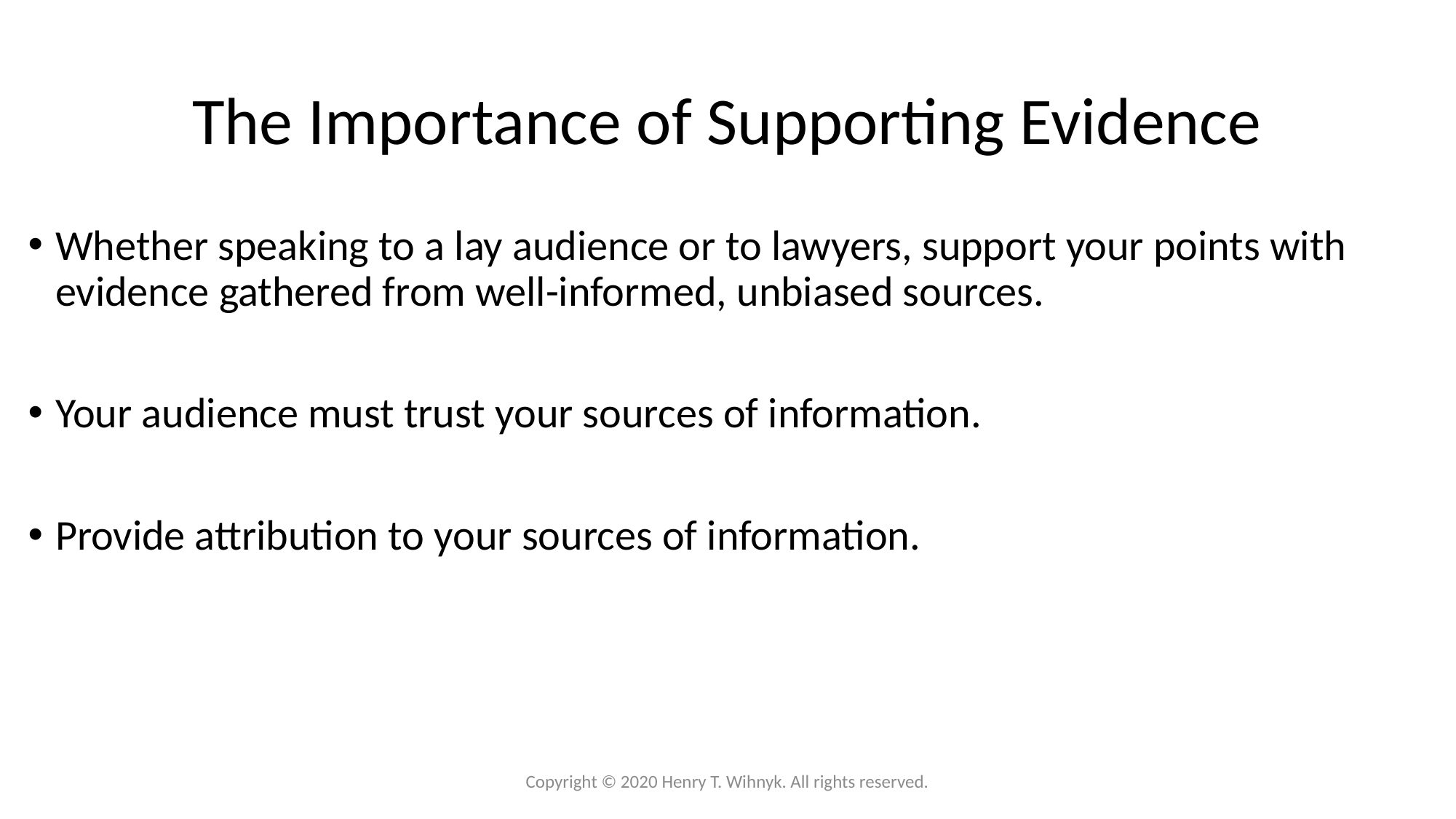

# The Importance of Supporting Evidence
Whether speaking to a lay audience or to lawyers, support your points with evidence gathered from well-informed, unbiased sources.

Your audience must trust your sources of information.

Provide attribution to your sources of information.
Copyright © 2020 Henry T. Wihnyk. All rights reserved.